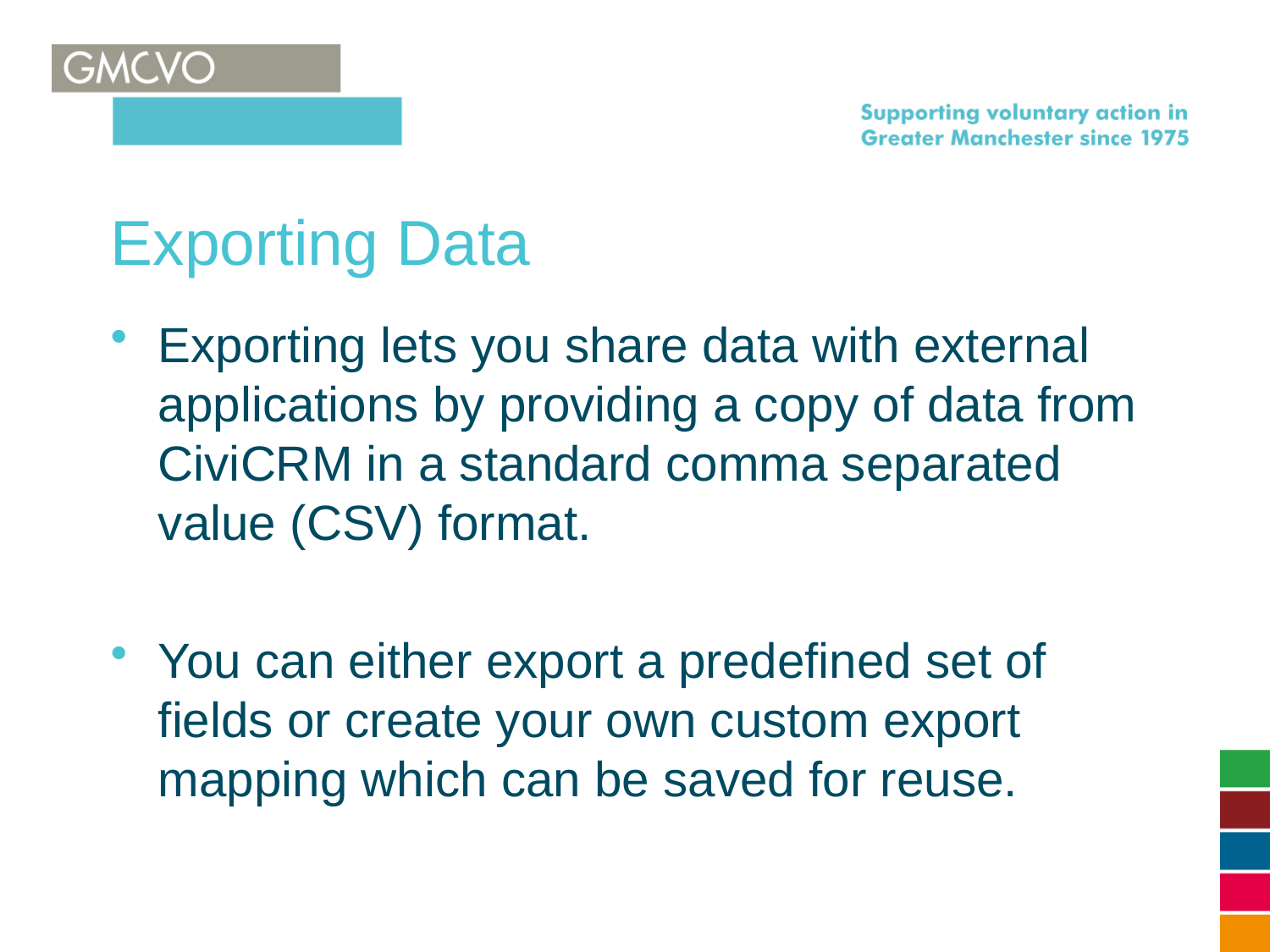

# Exporting Data
Exporting lets you share data with external applications by providing a copy of data from CiviCRM in a standard comma separated value (CSV) format.

You can either export a predefined set of fields or create your own custom export mapping which can be saved for reuse.